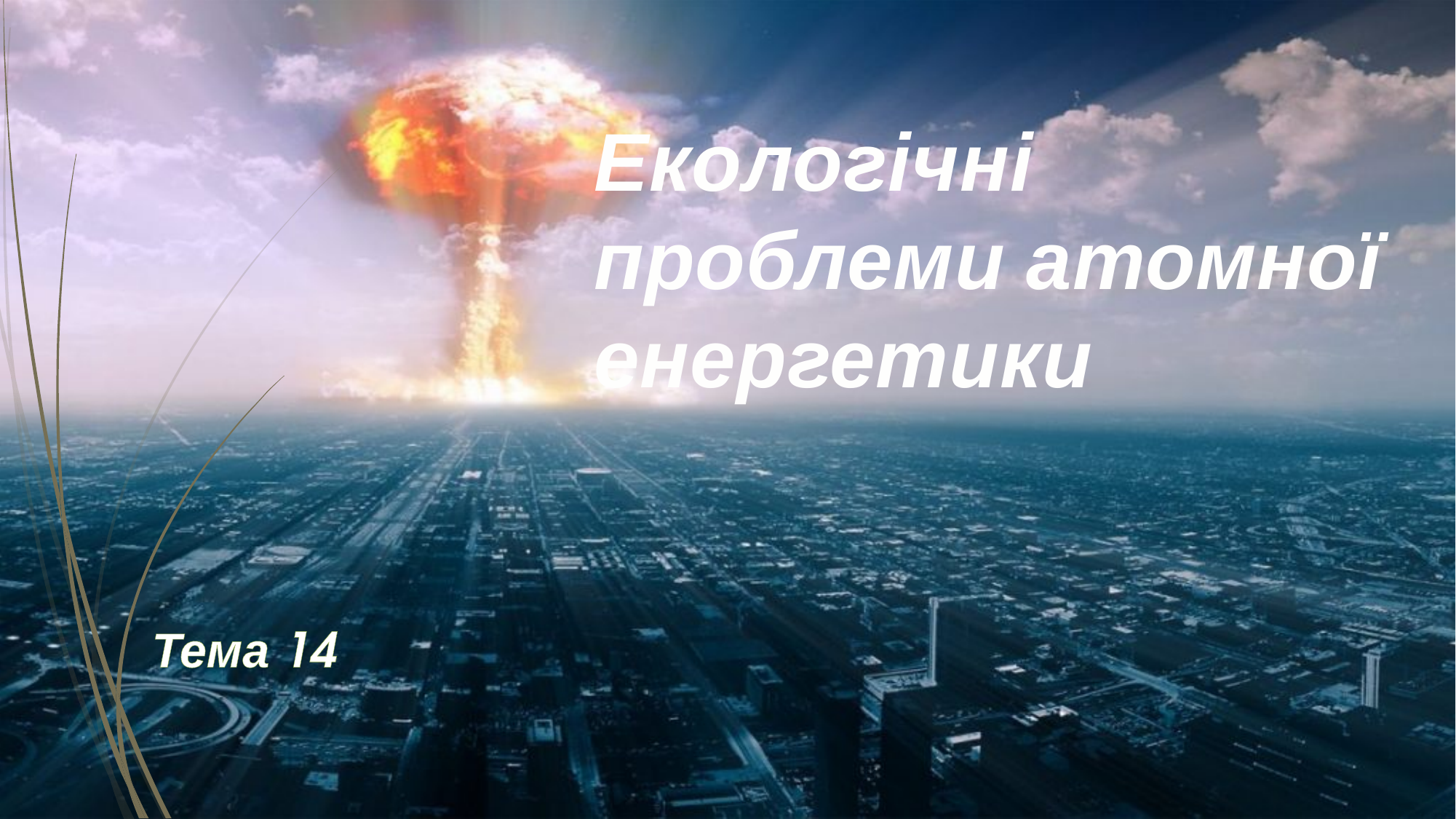

# Екологічні проблеми атомної енергетики
        Тема 14